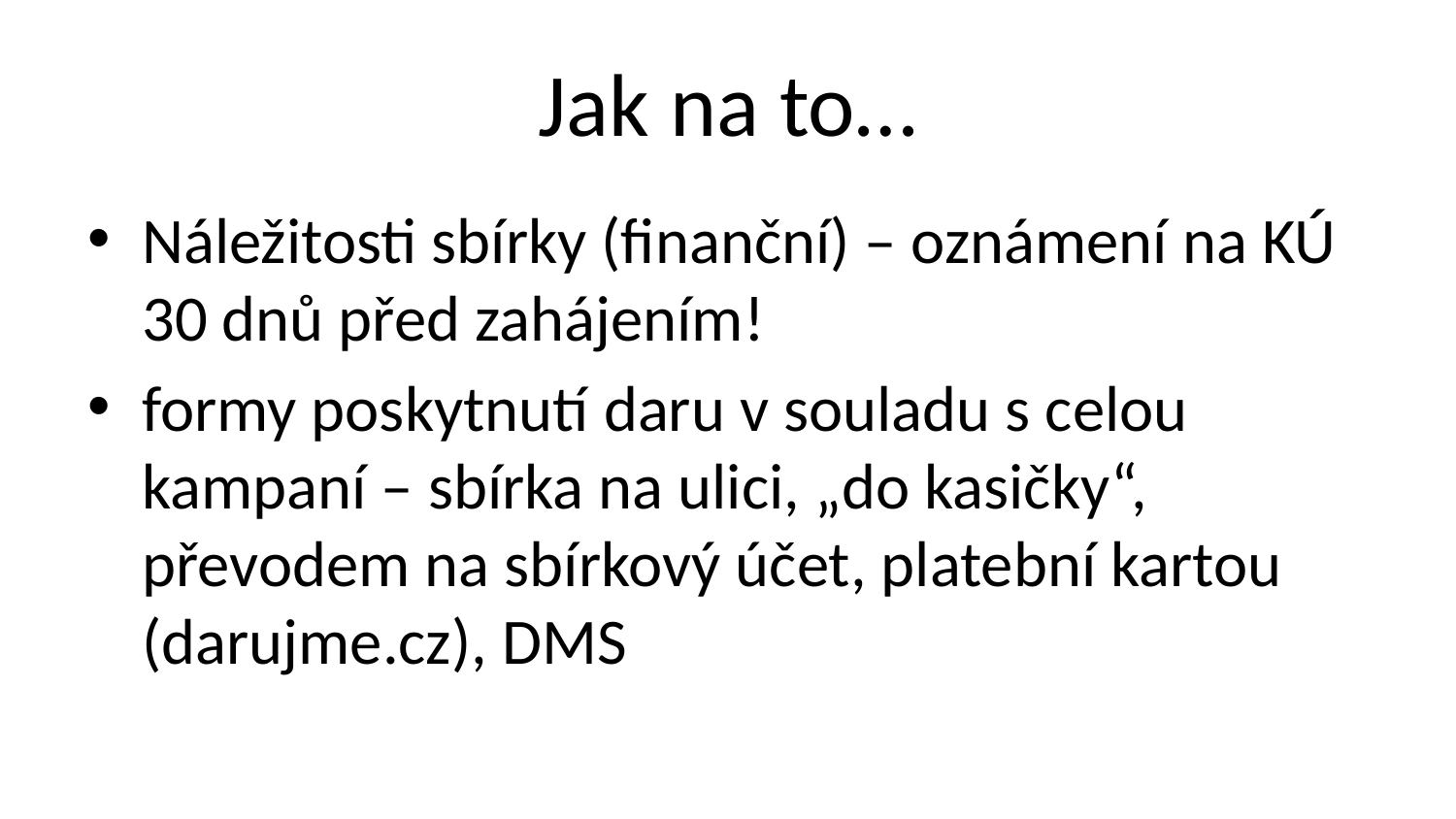

# Jak na to…
Náležitosti sbírky (finanční) – oznámení na KÚ 30 dnů před zahájením!
formy poskytnutí daru v souladu s celou kampaní – sbírka na ulici, „do kasičky“, převodem na sbírkový účet, platební kartou (darujme.cz), DMS